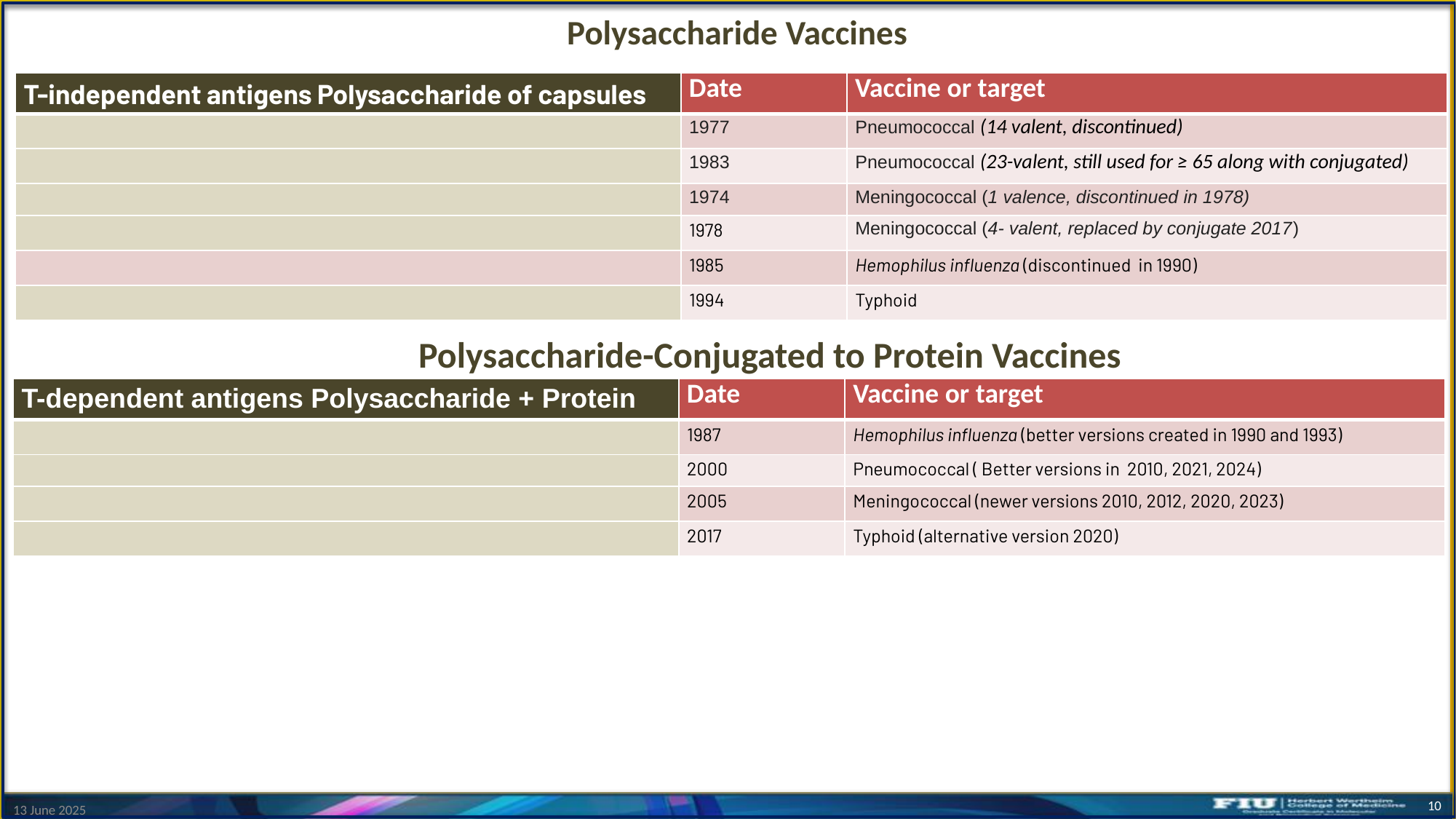

# Polysaccharide Vaccines
| T-independent antigens Polysaccharide of capsules | Date | Vaccine or target |
| --- | --- | --- |
|  | 1977 | Pneumococcal (14 valent, discontinued) |
|  | 1983 | Pneumococcal (23-valent, still used for ≥ 65 along with conjugated) |
|  | 1974 | Meningococcal (1 valence, discontinued in 1978) |
|  | 1978 | Meningococcal (4- valent, replaced by conjugate 2017) |
|  | 1985 | Hemophilus influenza (discontinued in 1990) |
|  | 1994 | Typhoid |
Polysaccharide-Conjugated to Protein Vaccines
| T-dependent antigens Polysaccharide + Protein | Date | Vaccine or target |
| --- | --- | --- |
|  | 1987 | Hemophilus influenza (better versions created in 1990 and 1993) |
|  | 2000 | Pneumococcal ( Better versions in 2010, 2021, 2024) |
|  | 2005 | Meningococcal (newer versions 2010, 2012, 2020, 2023) |
|  | 2017 | Typhoid (alternative version 2020) |
13 June 2025